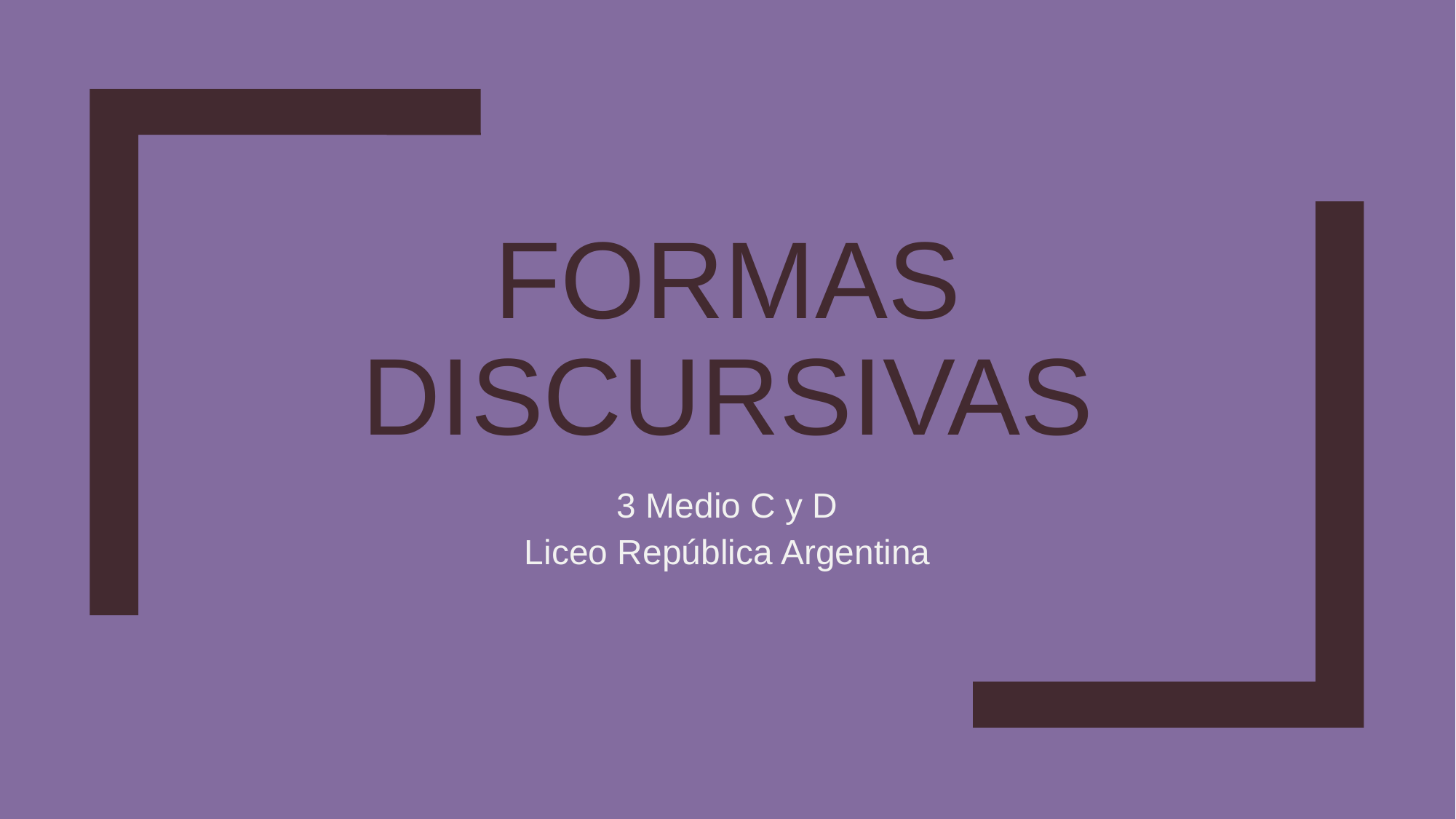

# Formas discursivas
3 Medio C y D
Liceo República Argentina